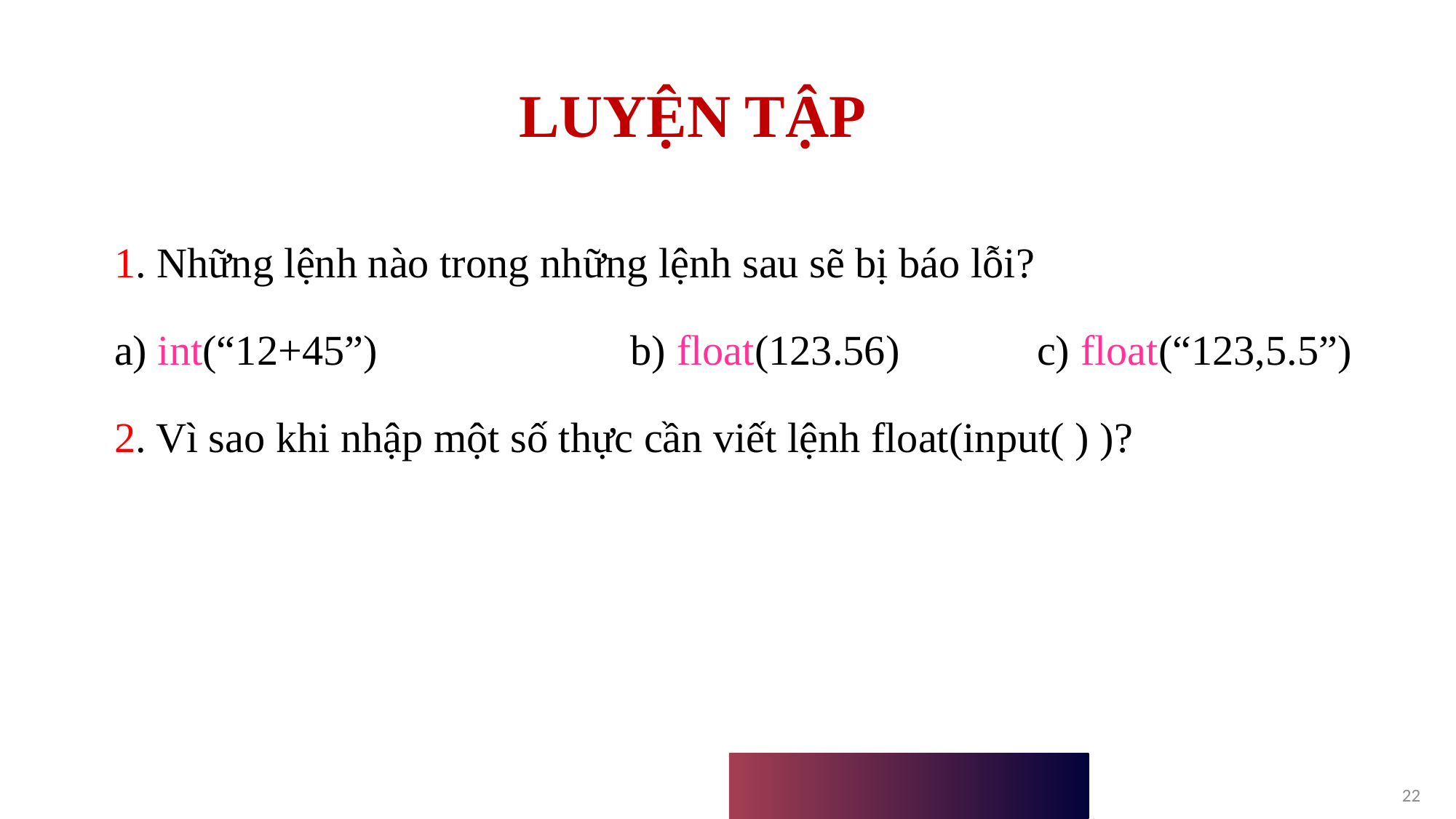

LUYỆN TẬP
1. Những lệnh nào trong những lệnh sau sẽ bị báo lỗi?
a) int(“12+45”)                        b) float(123.56)             c) float(“123,5.5”)
2. Vì sao khi nhập một số thực cần viết lệnh float(input( ) )?